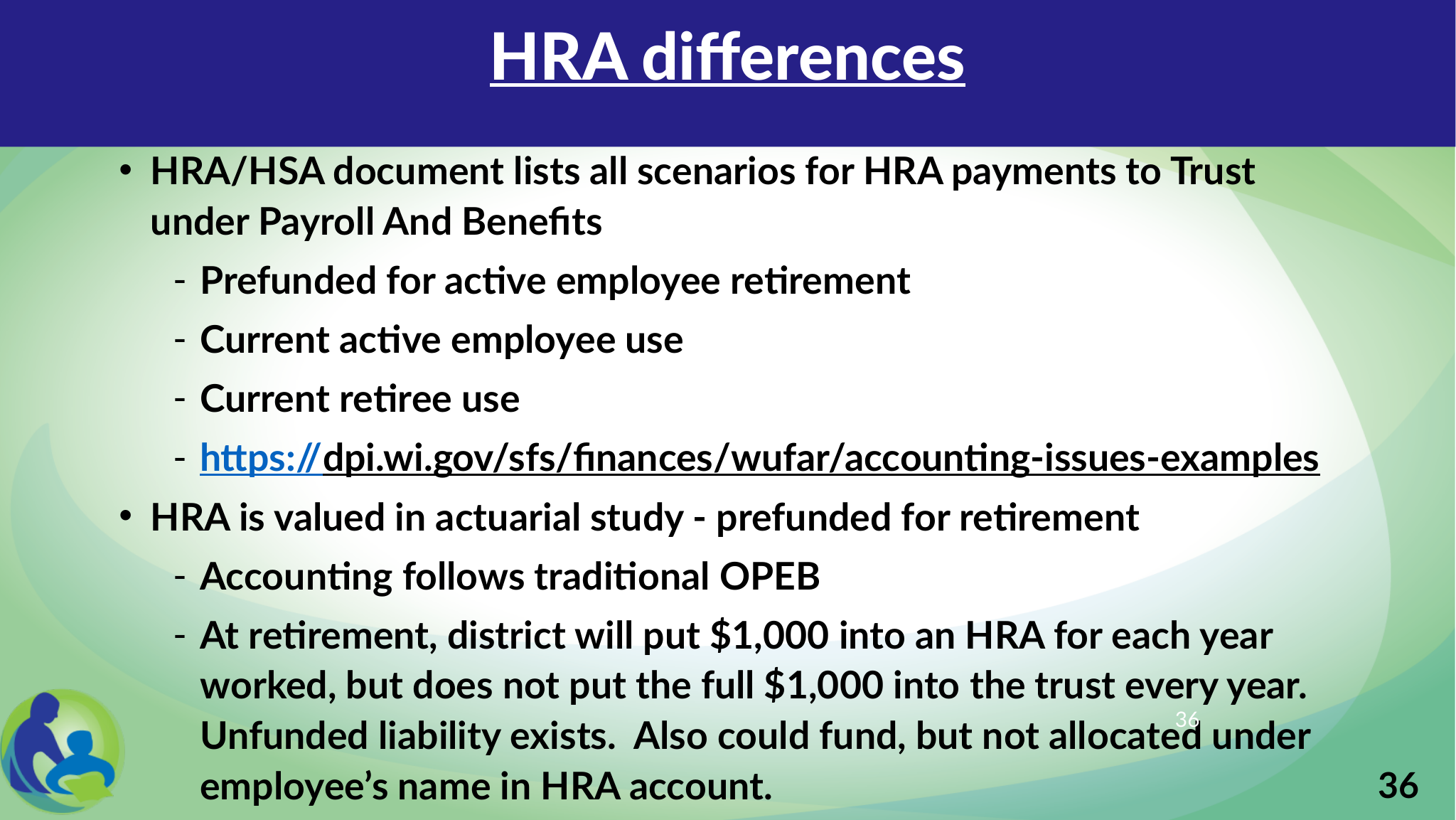

# HRA differences
HRA/HSA document lists all scenarios for HRA payments to Trust under Payroll And Benefits
Prefunded for active employee retirement
Current active employee use
Current retiree use
https://dpi.wi.gov/sfs/finances/wufar/accounting-issues-examples
HRA is valued in actuarial study - prefunded for retirement
Accounting follows traditional OPEB
At retirement, district will put $1,000 into an HRA for each year worked, but does not put the full $1,000 into the trust every year.  Unfunded liability exists.  Also could fund, but not allocated under employee’s name in HRA account.

36